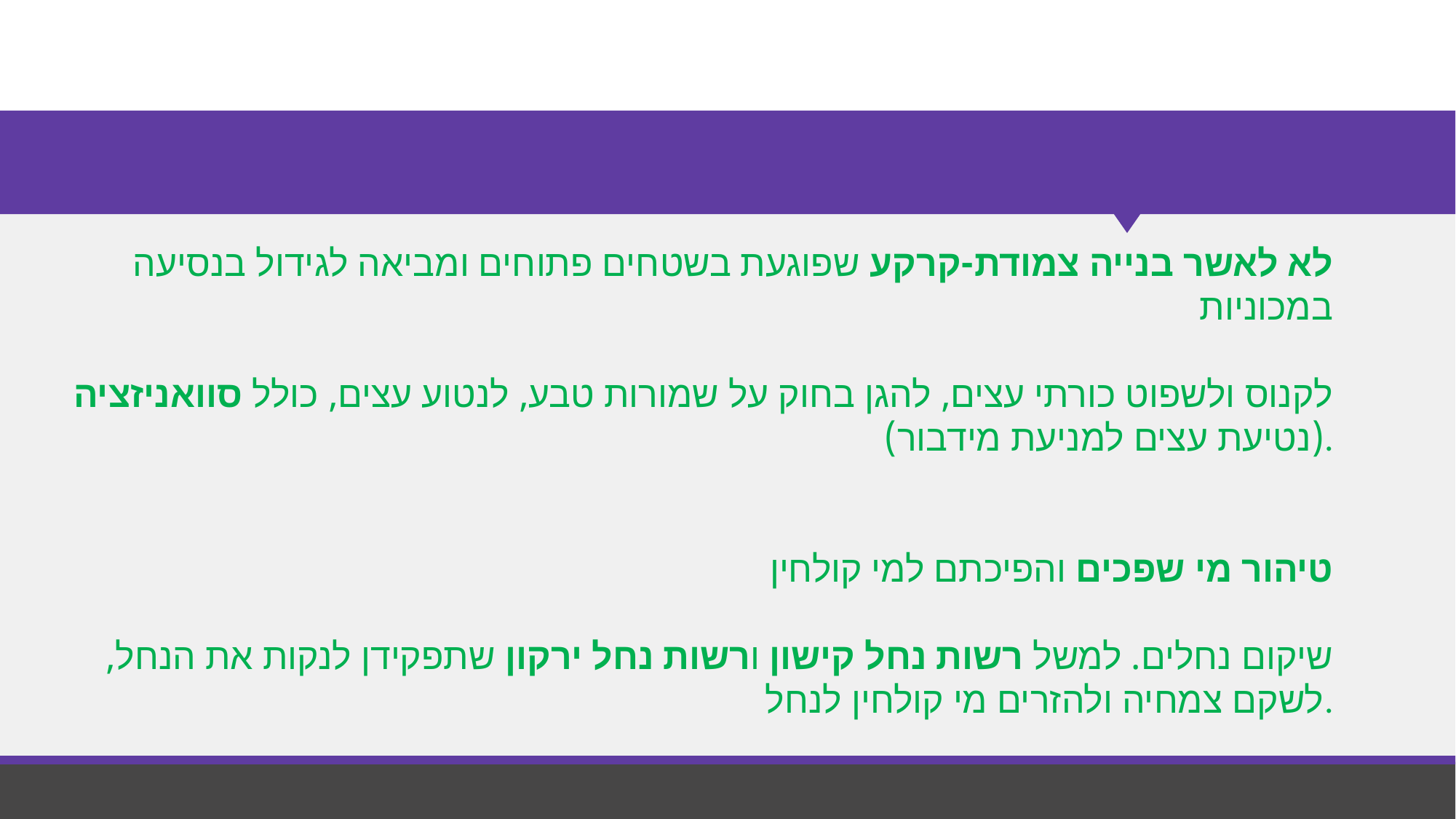

לא לאשר בנייה צמודת-קרקע שפוגעת בשטחים פתוחים ומביאה לגידול בנסיעה במכוניות

לקנוס ולשפוט כורתי עצים, להגן בחוק על שמורות טבע, לנטוע עצים, כולל סוואניזציה (נטיעת עצים למניעת מידבור).

טיהור מי שפכים והפיכתם למי קולחין

שיקום נחלים. למשל רשות נחל קישון ורשות נחל ירקון שתפקידן לנקות את הנחל, לשקם צמחיה ולהזרים מי קולחין לנחל.